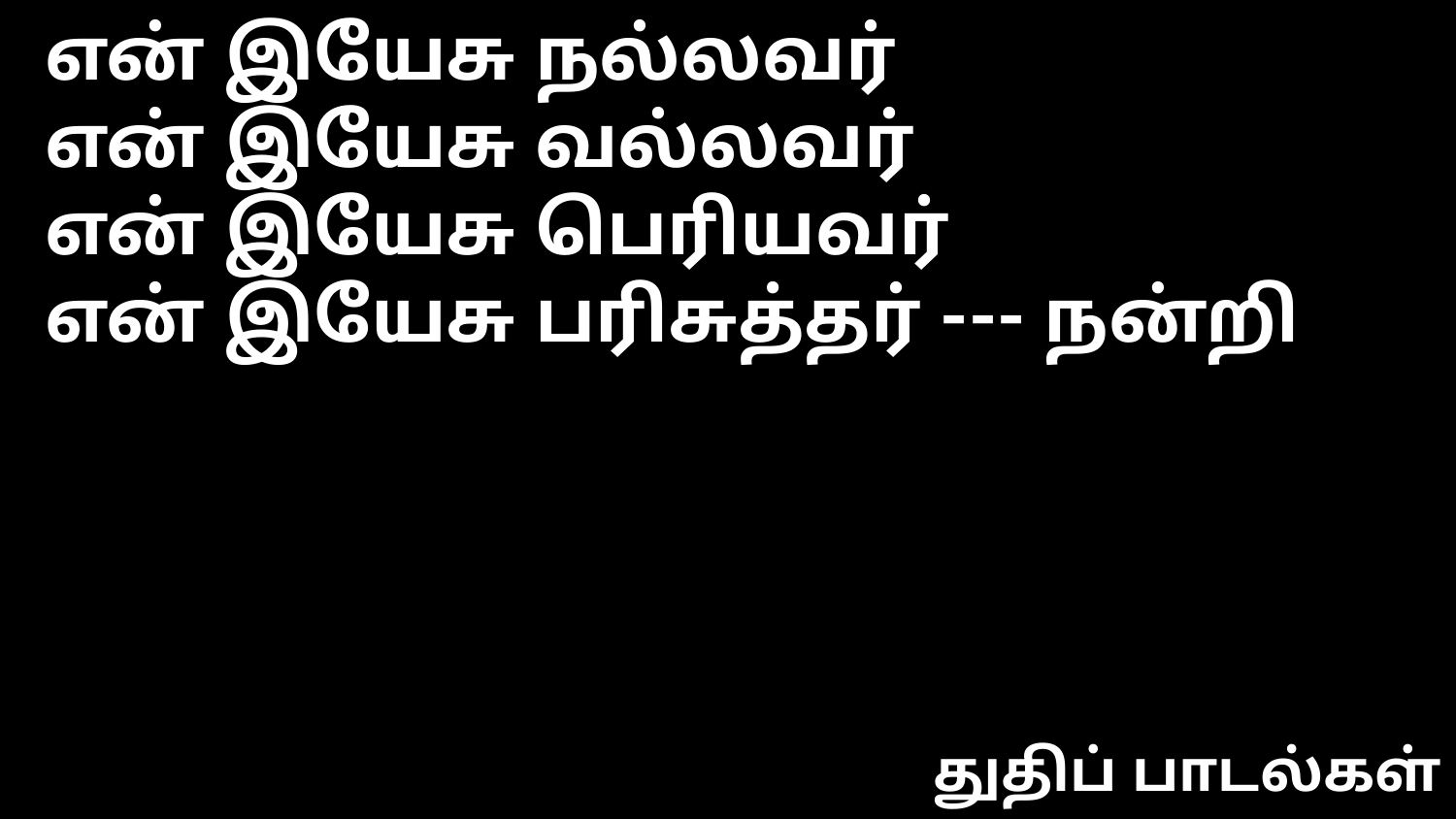

என் இயேசு நல்லவர்
என் இயேசு வல்லவர்
என் இயேசு பெரியவர்
என் இயேசு பரிசுத்தர் --- நன்றி

துதிப் பாடல்கள்